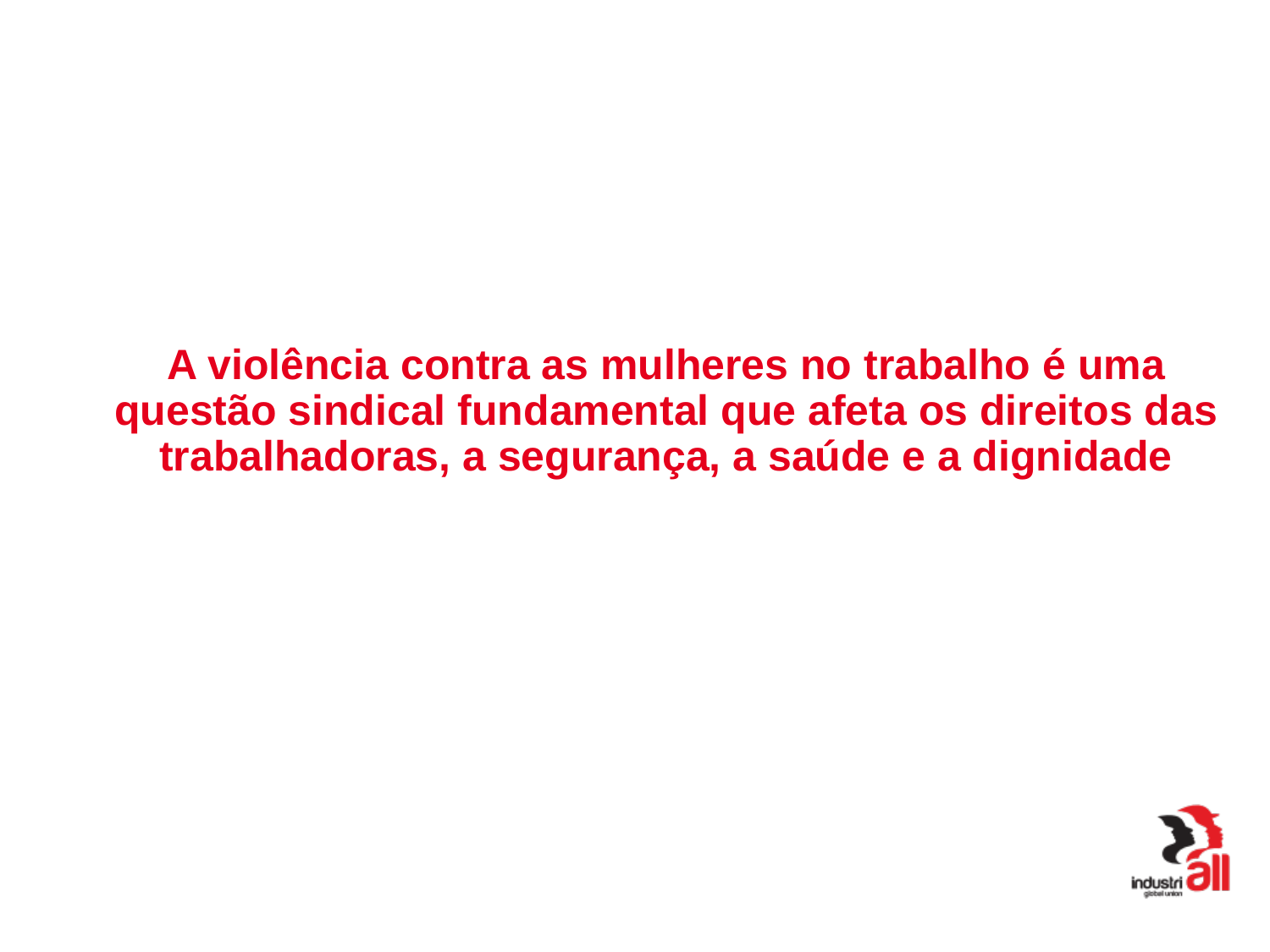

A violência contra as mulheres no trabalho é uma questão sindical fundamental que afeta os direitos das trabalhadoras, a segurança, a saúde e a dignidade